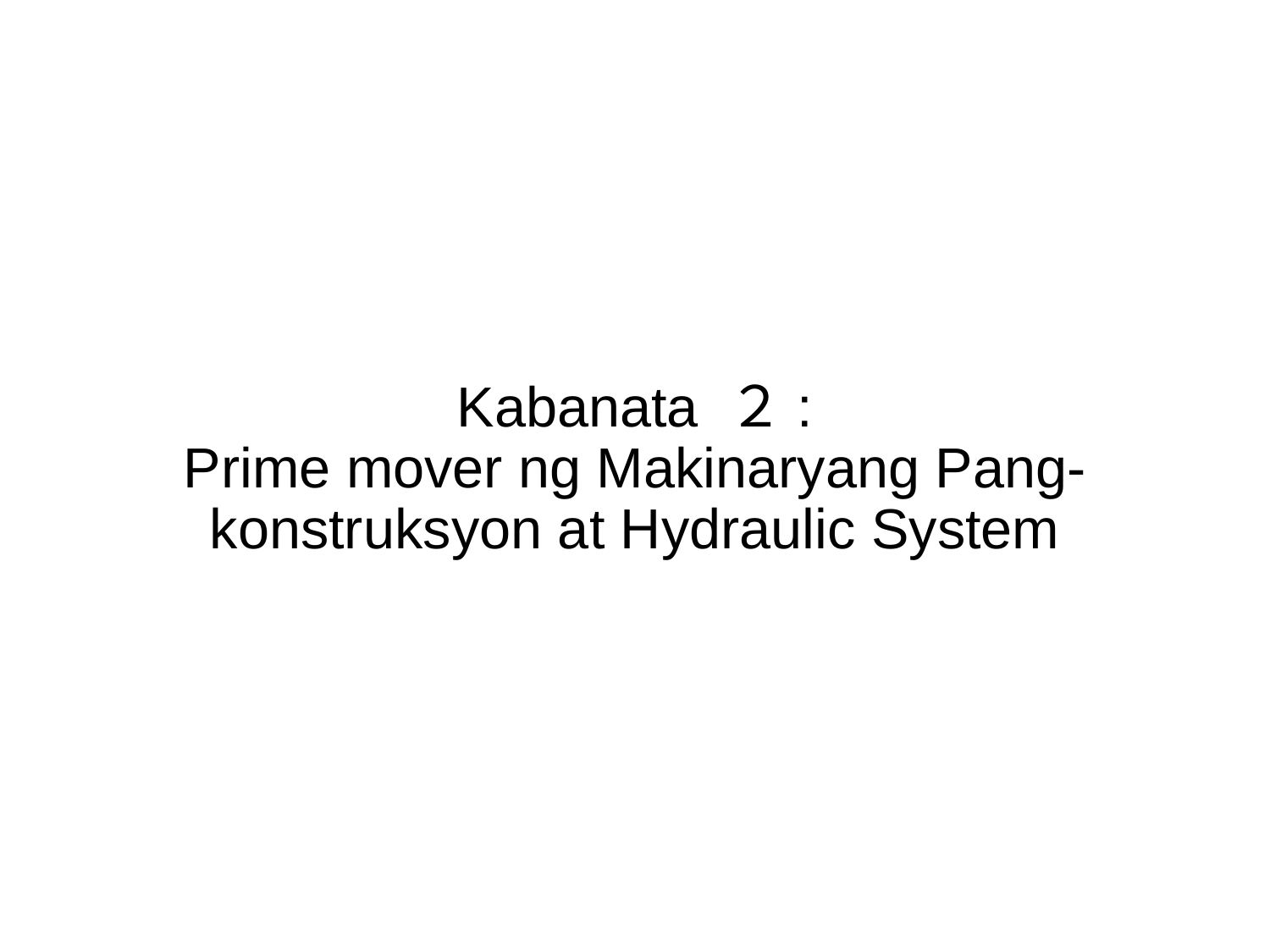

# Kabanata ２: Prime mover ng Makinaryang Pang-konstruksyon at Hydraulic System